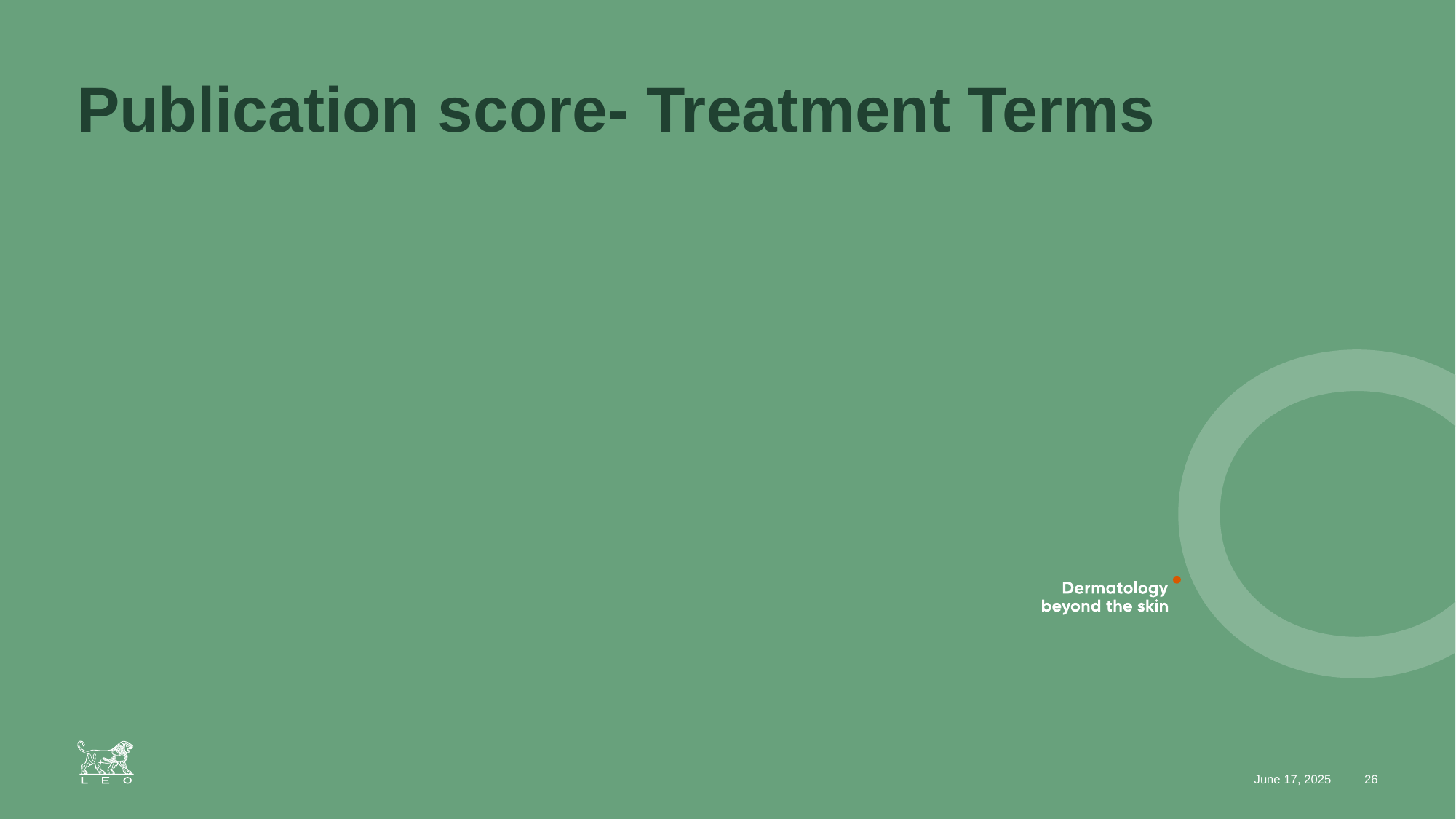

# Publication score- Treatment Terms
June 17, 2025
26